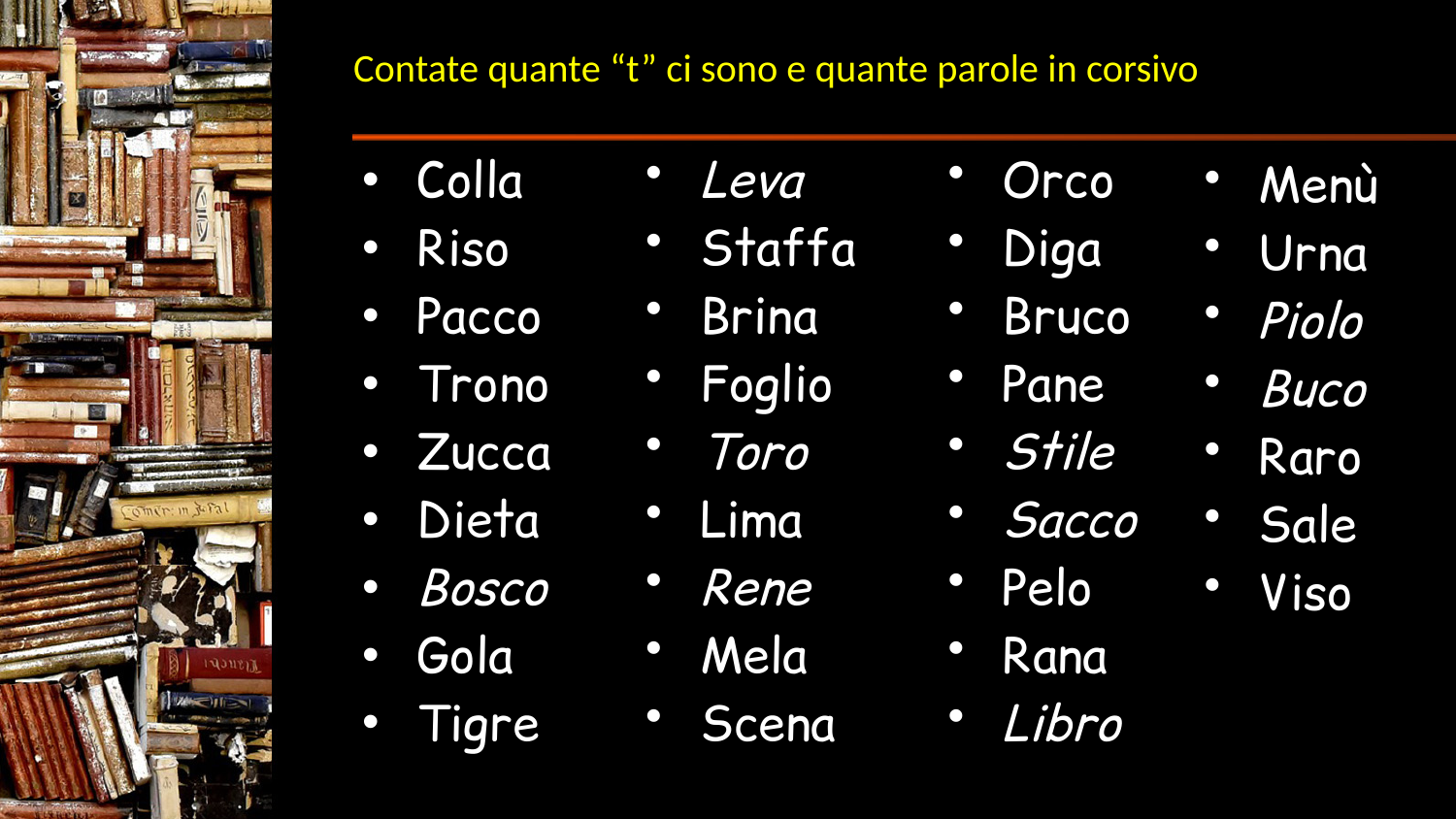

# Contate quante “t” ci sono e quante parole in corsivo
Colla
Riso
Pacco
Trono
Zucca
Dieta
Bosco
Gola
Tigre
Leva
Staffa
Brina
Foglio
Toro
Lima
Rene
Mela
Scena

Orco
Diga
Bruco
Pane
Stile
Sacco
Pelo
Rana
Libro

Menù
Urna
Piolo
Buco
Raro
Sale
Viso